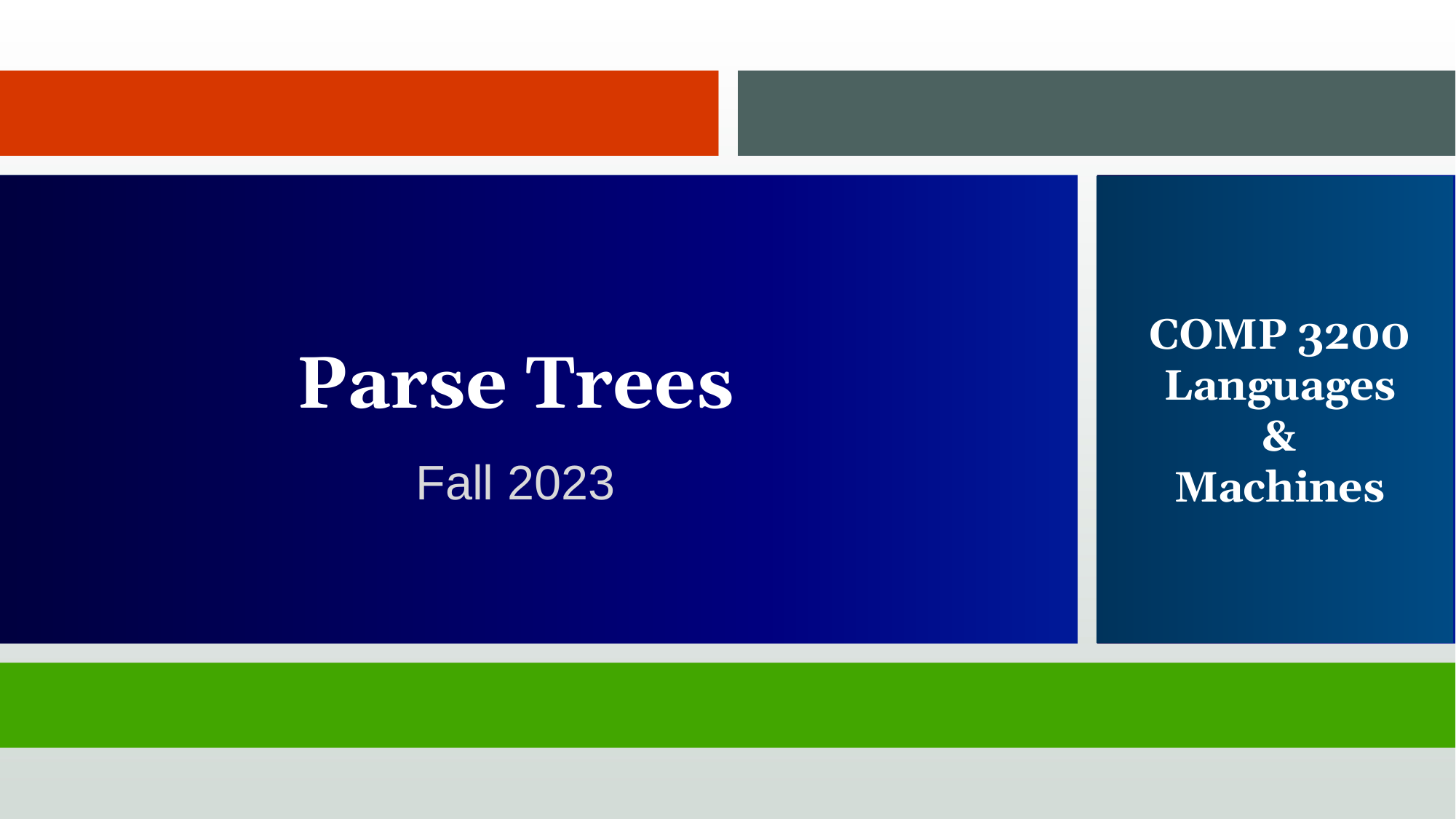

# Parse Trees
COMP 3200
Languages
&
Machines
Fall 2023